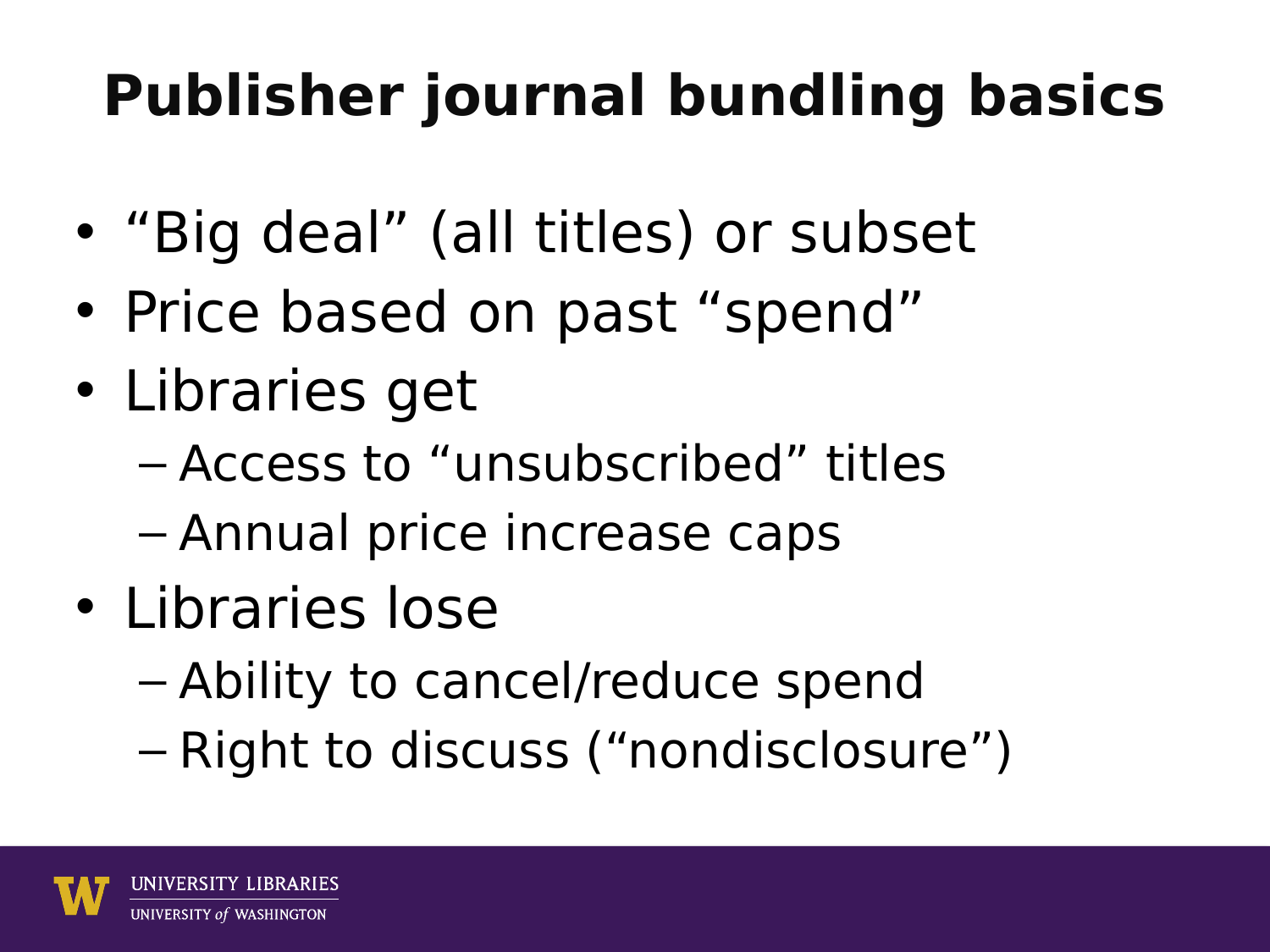

# Publisher journal bundling basics
“Big deal” (all titles) or subset
Price based on past “spend”
Libraries get
Access to “unsubscribed” titles
Annual price increase caps
Libraries lose
Ability to cancel/reduce spend
Right to discuss (“nondisclosure”)